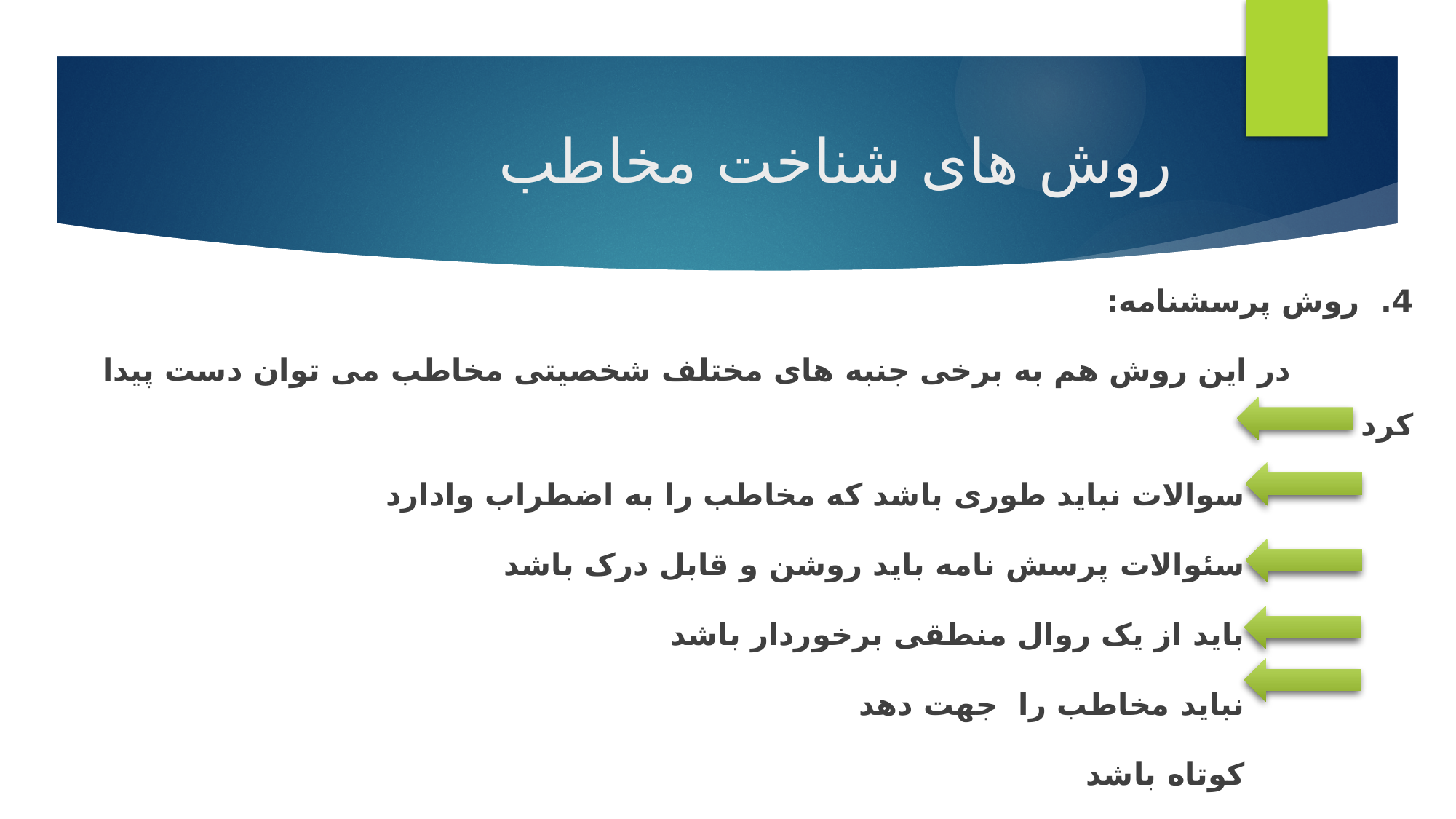

# روش های شناخت مخاطب

4.  روش پرسشنامه:
                در این روش هم به برخی جنبه های مختلف شخصیتی مخاطب می توان دست پیدا کرد
	                سوالات نباید طوری باشد که مخاطب را به اضطراب وادارد
	                سئوالات پرسش نامه باید روشن و قابل درک باشد
	                باید از یک روال منطقی برخوردار باشد
	                نباید مخاطب را  جهت دهد
	                کوتاه باشد